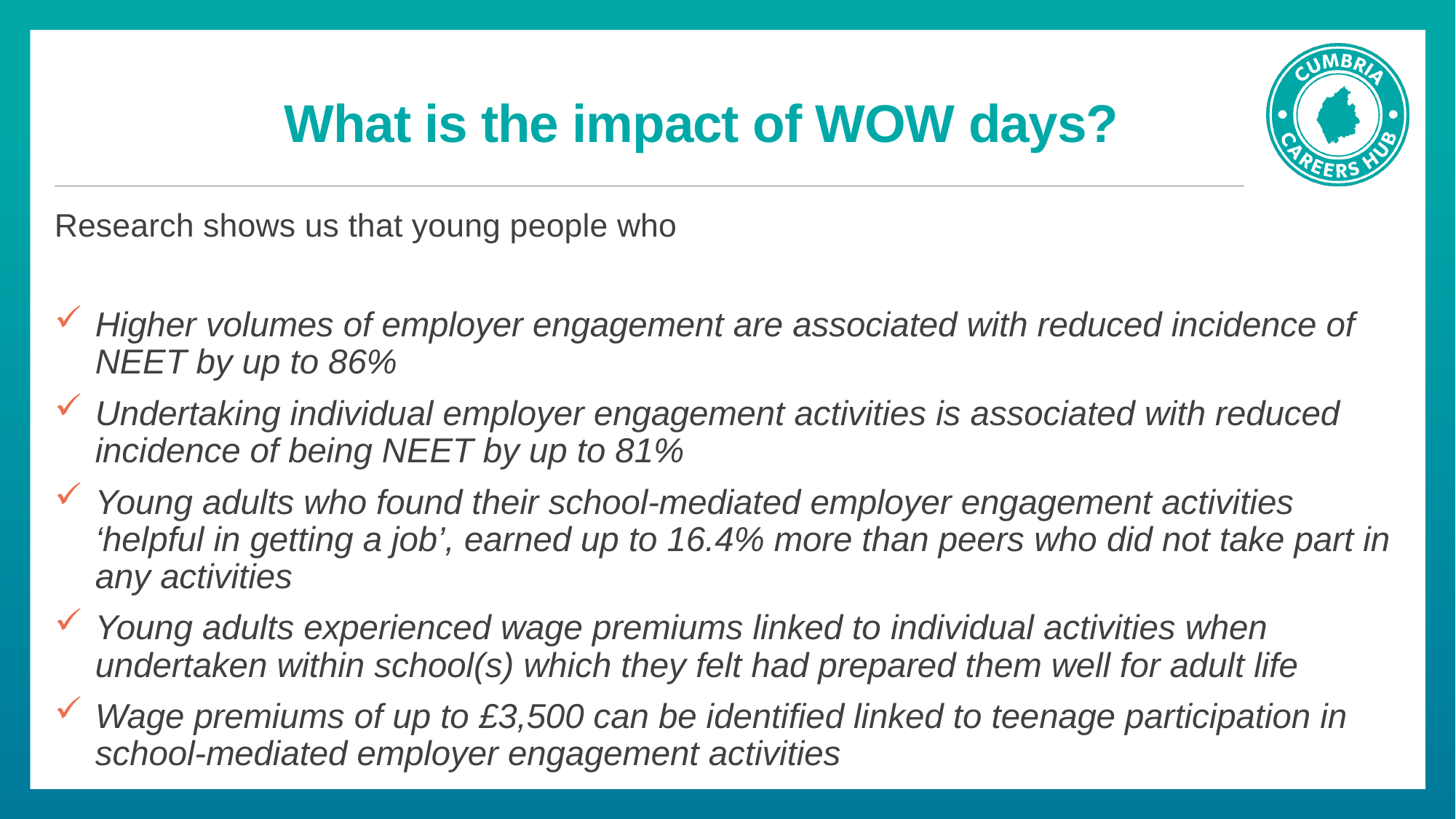

# What is the impact of WOW days?
Research shows us that young people who

Higher volumes of employer engagement are associated with reduced incidence of NEET by up to 86%
Undertaking individual employer engagement activities is associated with reduced incidence of being NEET by up to 81%
Young adults who found their school-mediated employer engagement activities ‘helpful in getting a job’, earned up to 16.4% more than peers who did not take part in any activities
Young adults experienced wage premiums linked to individual activities when undertaken within school(s) which they felt had prepared them well for adult life
Wage premiums of up to £3,500 can be identified linked to teenage participation in school-mediated employer engagement activities